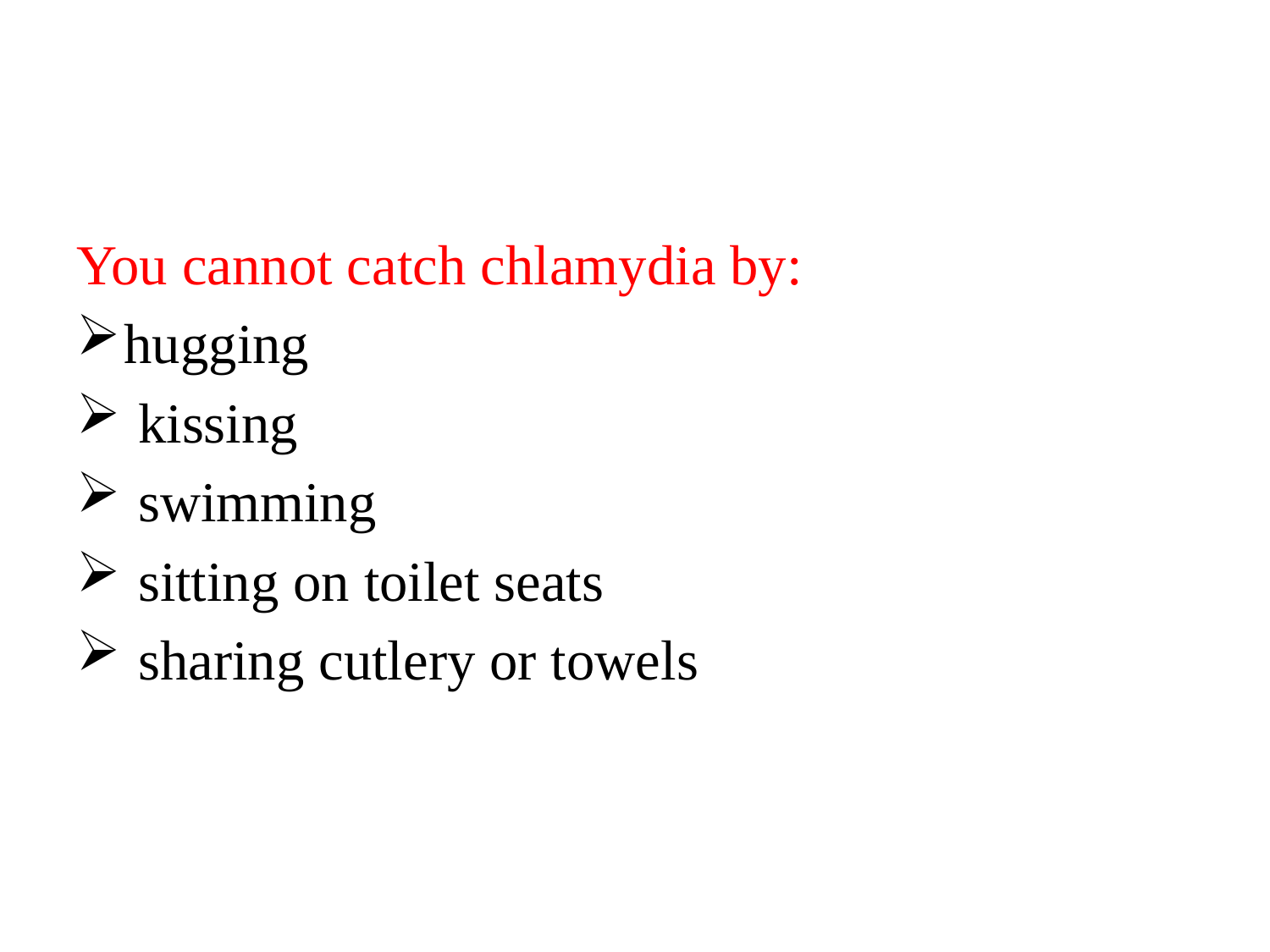

#
You cannot catch chlamydia by:
hugging
 kissing
 swimming
 sitting on toilet seats
 sharing cutlery or towels